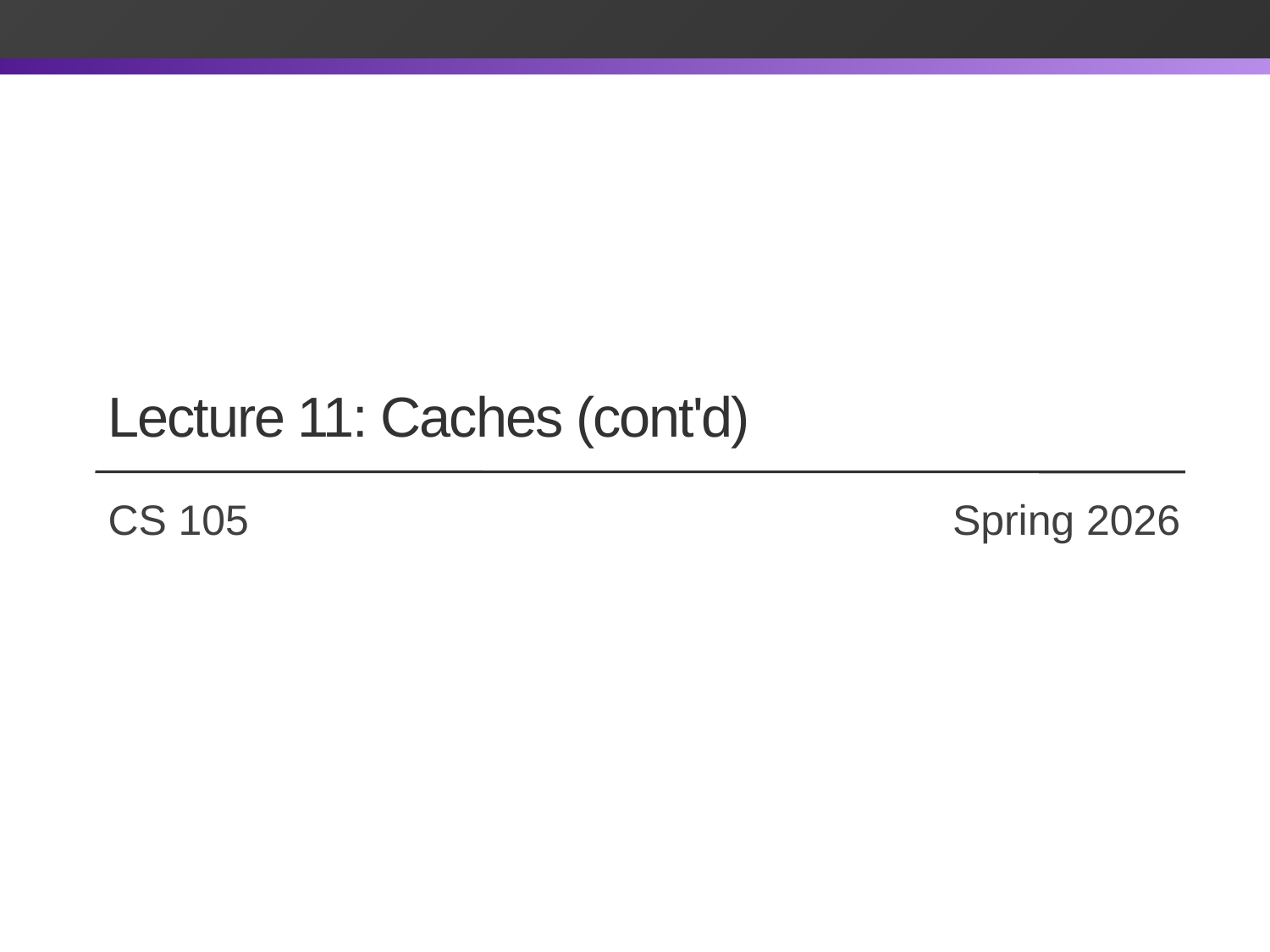

# Lecture 11: Caches (cont'd)
CS 105		       			       Spring 2026